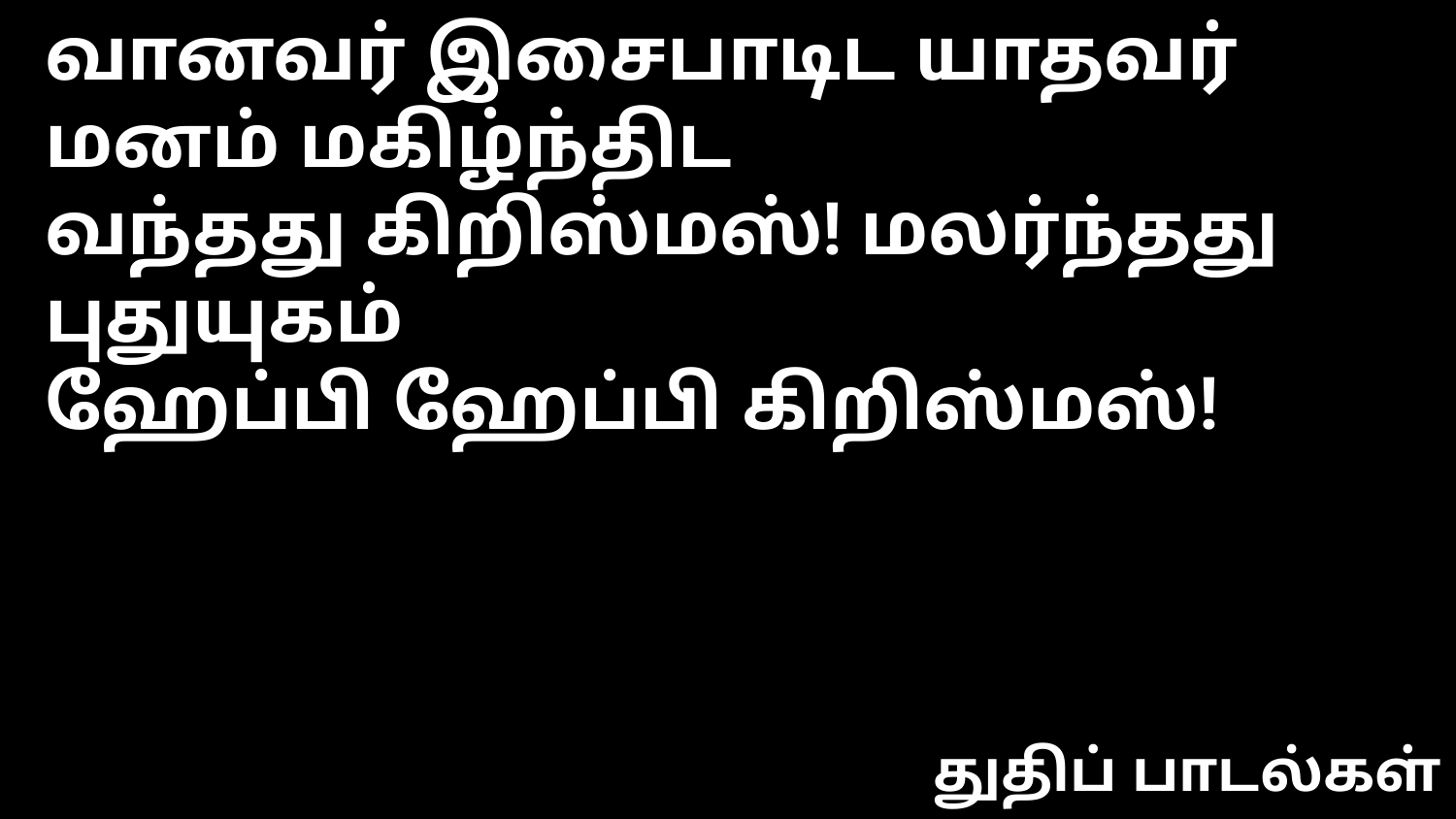

வானவர் இசைபாடிட யாதவர் மனம் மகிழ்ந்திட
வந்தது கிறிஸ்மஸ்! மலர்ந்தது புதுயுகம்
ஹேப்பி ஹேப்பி கிறிஸ்மஸ்!

துதிப் பாடல்கள்